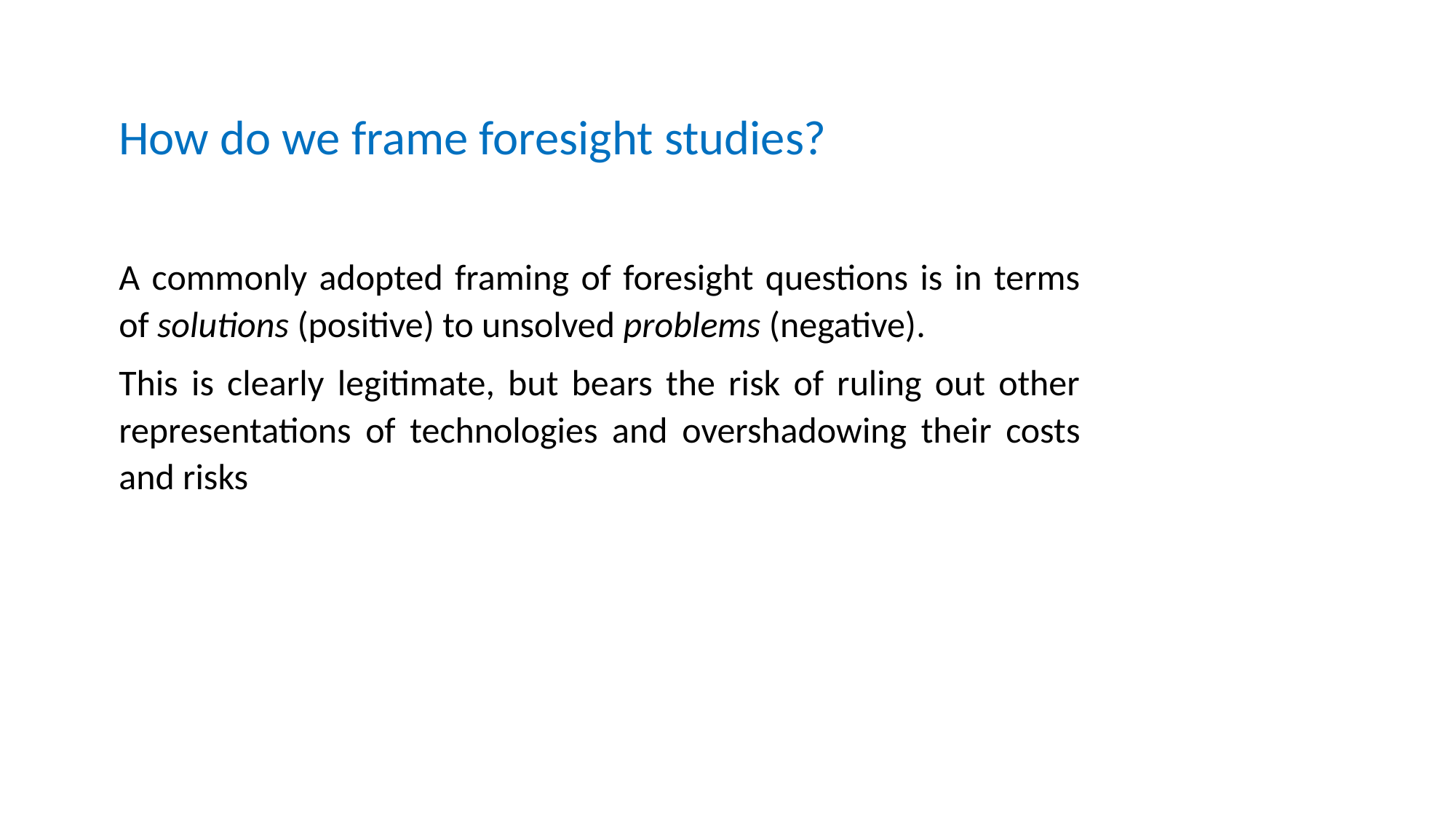

How do we frame foresight studies?

A commonly adopted framing of foresight questions is in terms of solutions (positive) to unsolved problems (negative).
This is clearly legitimate, but bears the risk of ruling out other representations of technologies and overshadowing their costs and risks